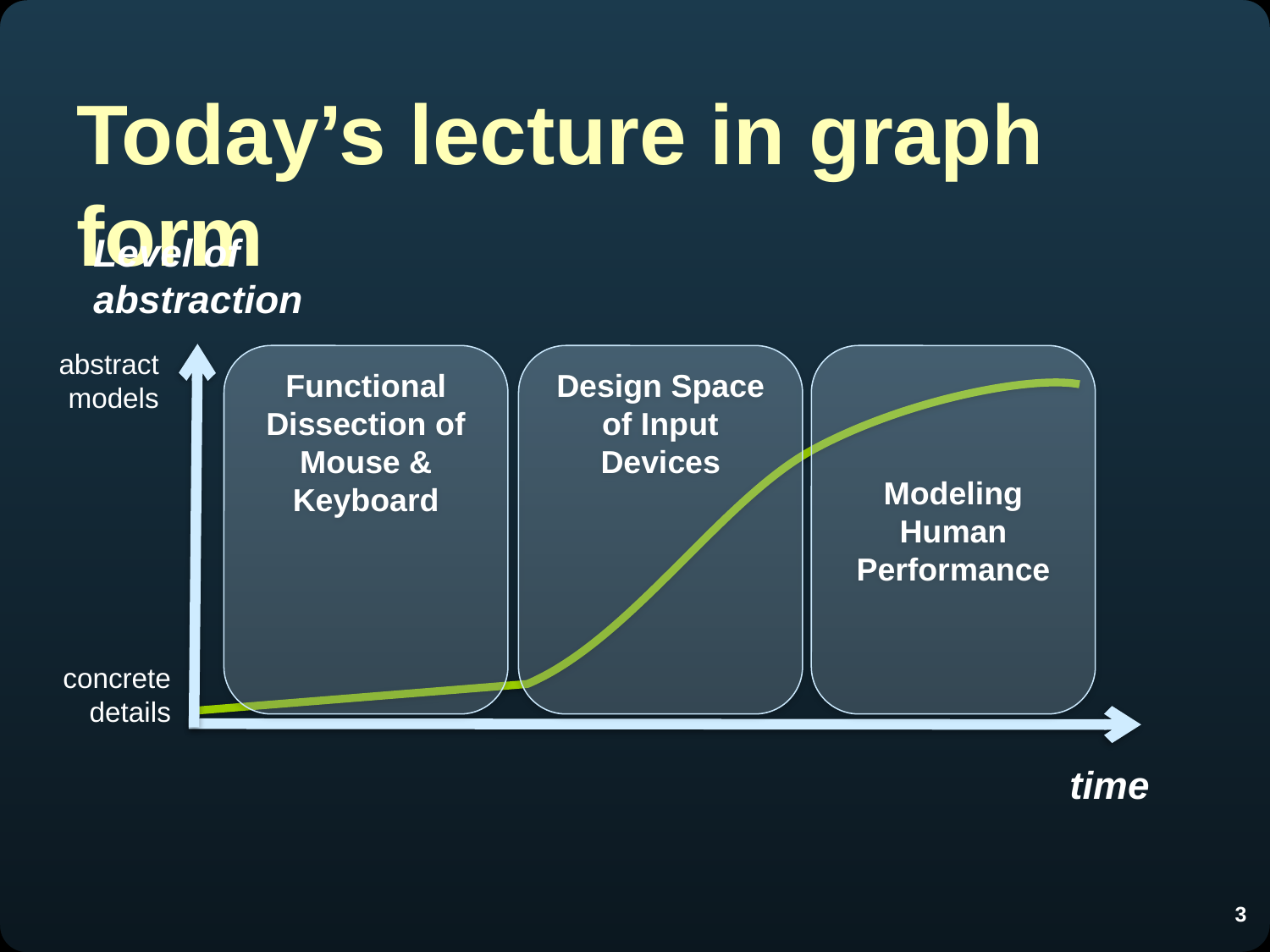

# Today’s lecture in graph form
Level of
abstraction
abstract
models
Functional Dissection of Mouse & Keyboard
Design Space of Input Devices
Modeling Human Performance

concrete
details
time
3